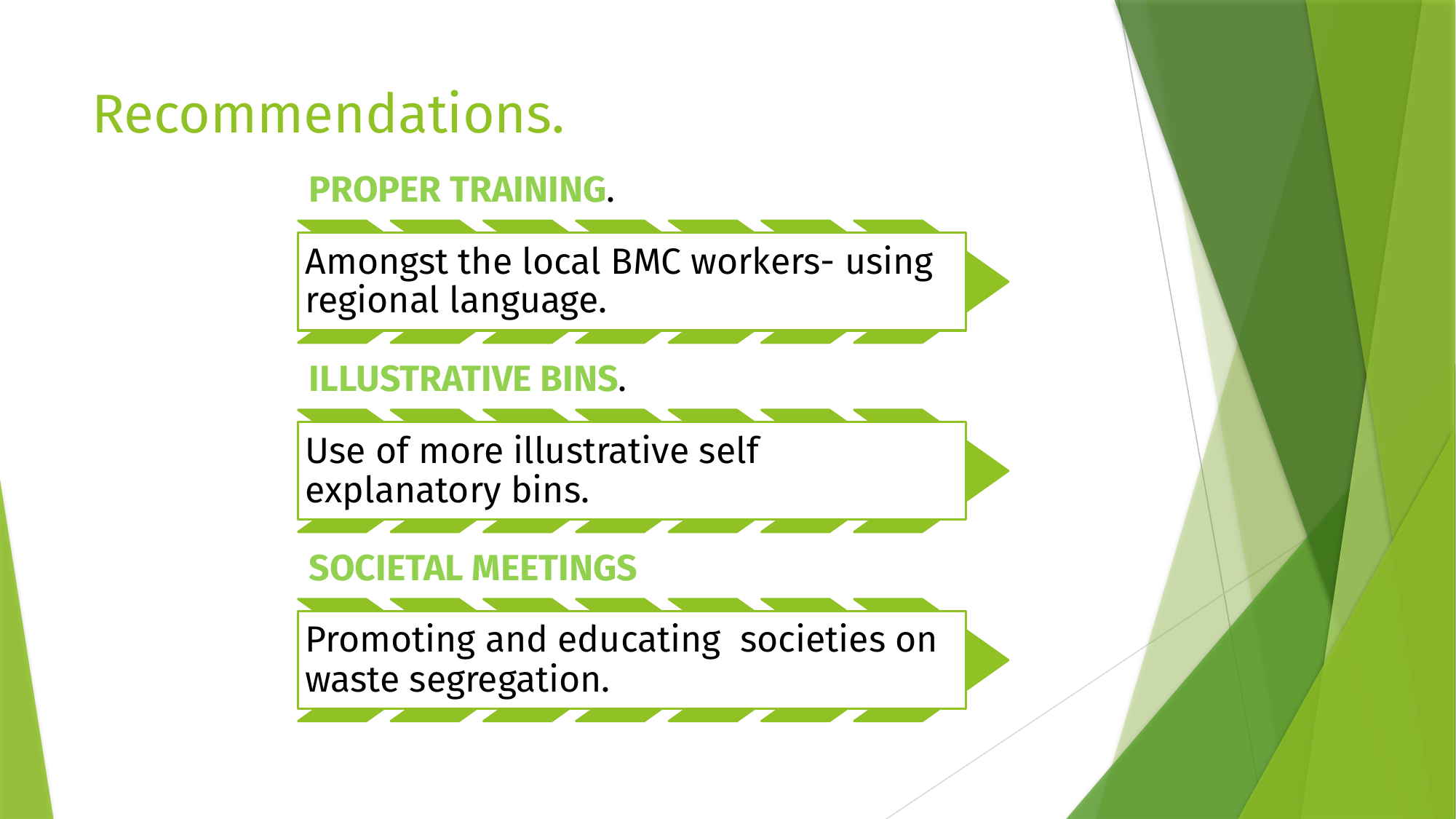

# Recommendations.
PROPER TRAINING.
Amongst the local BMC workers- using regional language.
ILLUSTRATIVE BINS.
Use of more illustrative self explanatory bins.
SOCIETAL MEETINGS
Promoting and educating  societies on waste segregation.